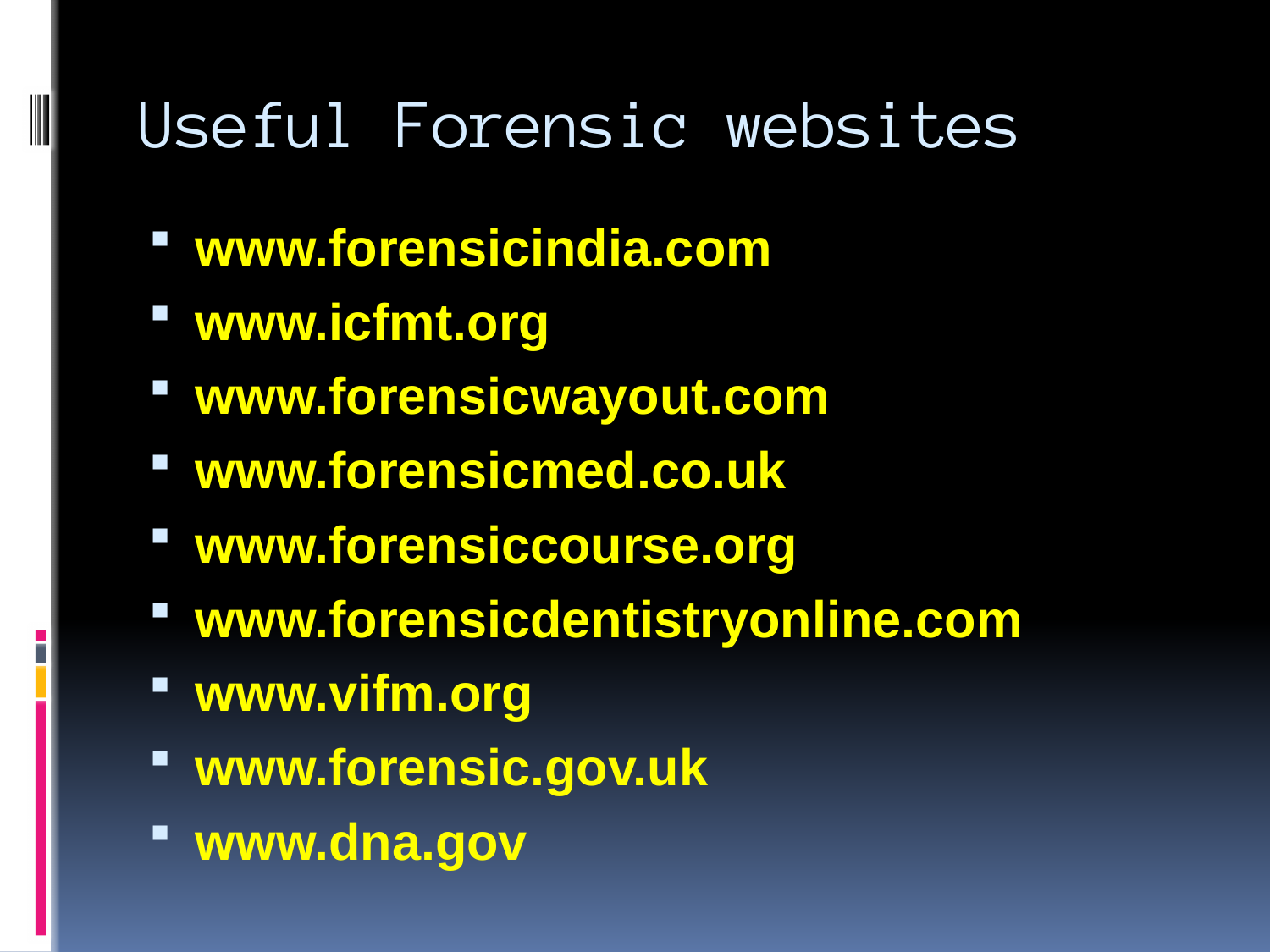

# Useful Forensic websites
www.forensicindia.com
www.icfmt.org
www.forensicwayout.com
www.forensicmed.co.uk
www.forensiccourse.org
www.forensicdentistryonline.com
www.vifm.org
www.forensic.gov.uk
www.dna.gov